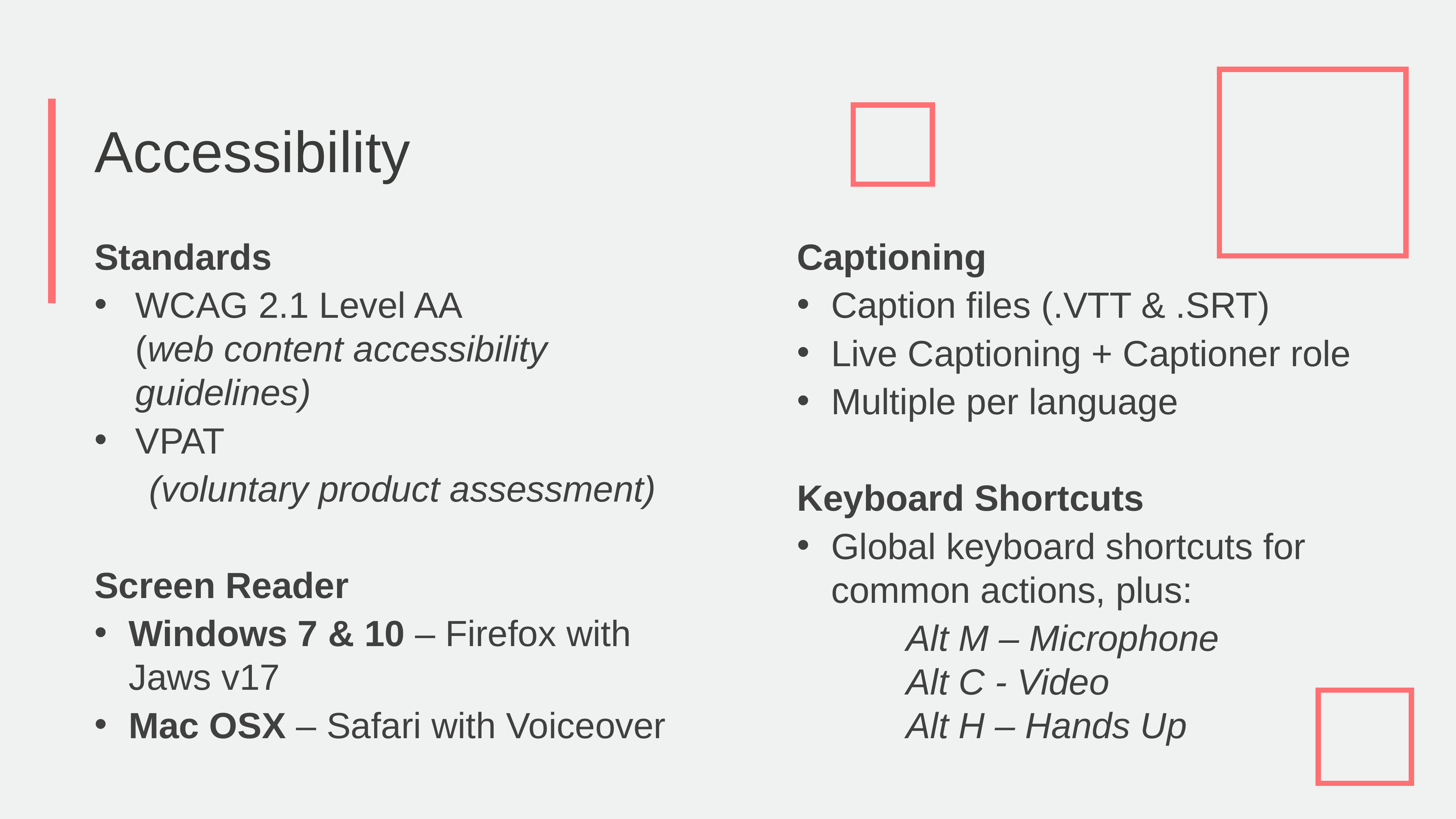

Accessibility

Standards
WCAG 2.1 Level AA
(web content accessibility guidelines)
VPAT
	(voluntary product assessment)

Screen Reader
Windows 7 & 10 – Firefox with Jaws v17
Mac OSX – Safari with Voiceover

Captioning
Caption files (.VTT & .SRT)
Live Captioning + Captioner role
Multiple per language

Keyboard Shortcuts
Global keyboard shortcuts for common actions, plus:
		Alt M – Microphone
		Alt C - Video
		Alt H – Hands Up